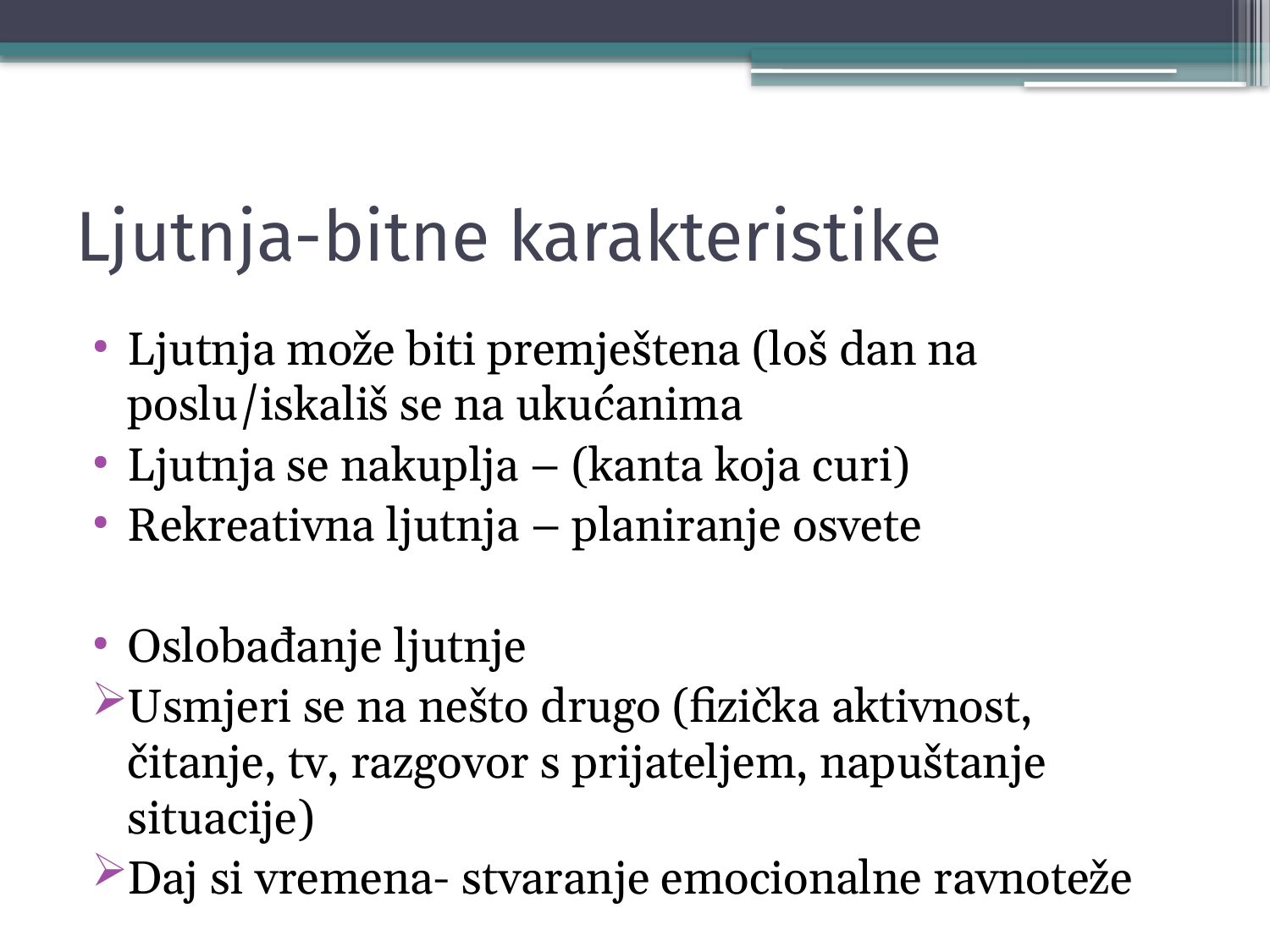

# Ljutnja-bitne karakteristike
Ljutnja može biti premještena (loš dan na poslu/iskališ se na ukućanima
Ljutnja se nakuplja – (kanta koja curi)
Rekreativna ljutnja – planiranje osvete

Oslobađanje ljutnje
Usmjeri se na nešto drugo (fizička aktivnost, čitanje, tv, razgovor s prijateljem, napuštanje situacije)
Daj si vremena- stvaranje emocionalne ravnoteže